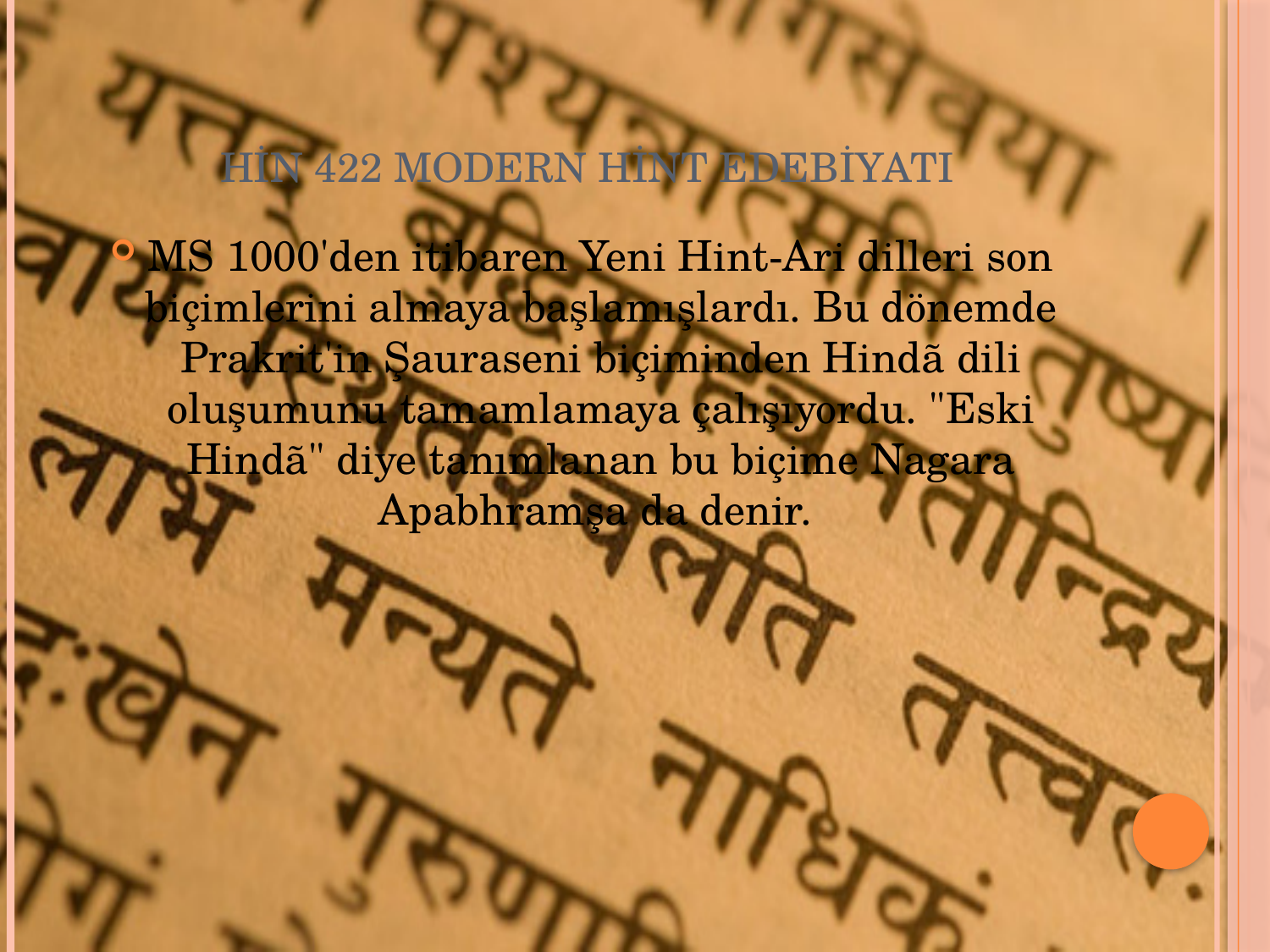

# HİN 422 MODERN HİNT EDEBİYATI
MS 1000'den itibaren Yeni Hint-Ari dilleri son biçimlerini almaya başlamışlardı. Bu dönemde Prakrit'in Şauraseni biçiminden Hindã dili oluşumunu tamamlamaya çalışıyordu. "Eski Hindã" diye tanımlanan bu biçime Nagara Apabhramşa da denir.